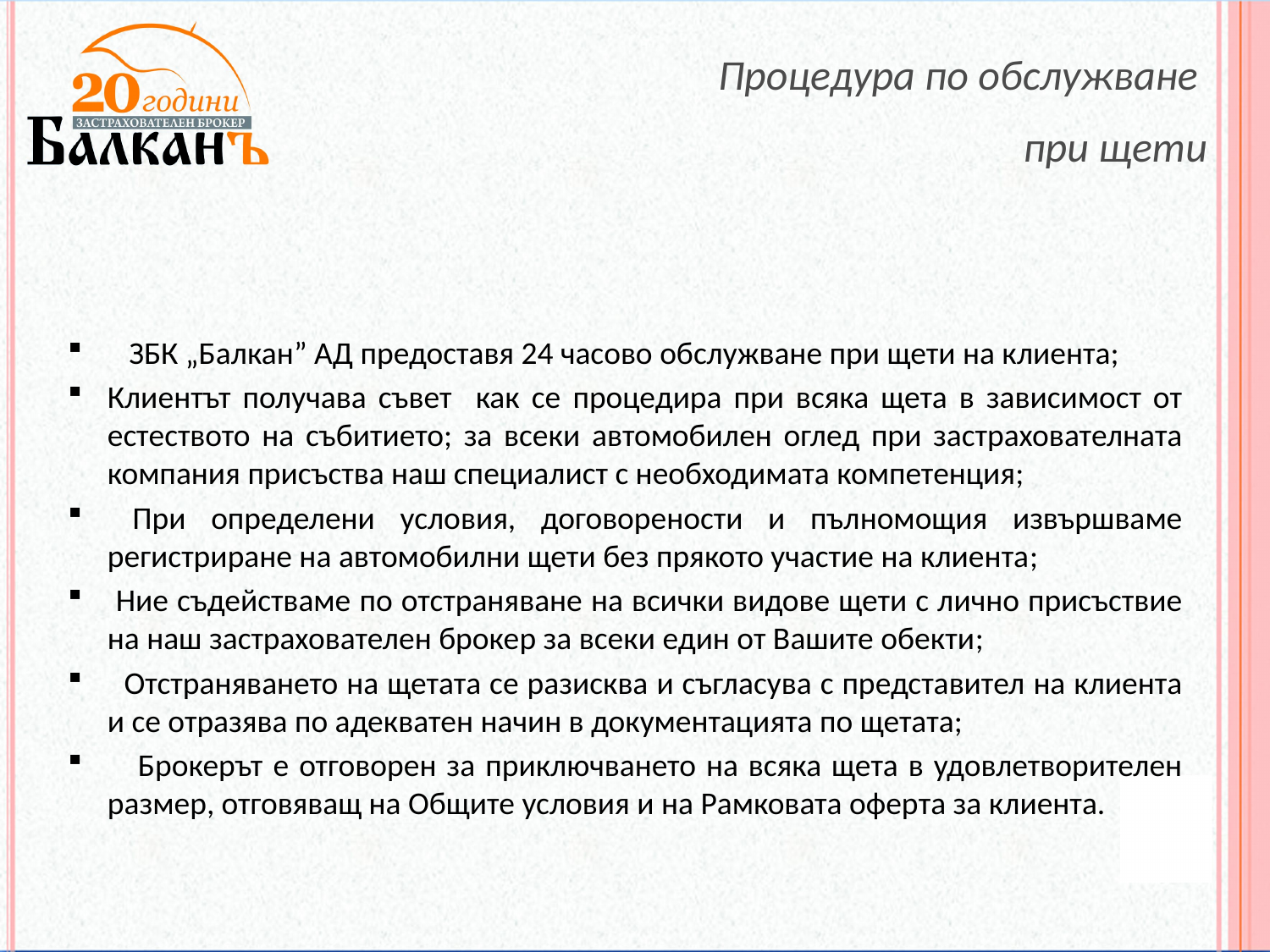

Процедура по обслужване
при щети
   ЗБК „Балкан” АД предоставя 24 часово обслужване при щети на клиента;
Клиентът получава съвет  как се процедира при всяка щета в зависимост от естеството на събитието; за всеки автомобилен оглед при застрахователната компания присъства наш специалист с необходимата компетенция;
 При определени условия, договорености и пълномощия извършваме регистриране на автомобилни щети без прякото участие на клиента;
 Ние съдействаме по отстраняване на всички видове щети с лично присъствие на наш застрахователен брокер за всеки един от Вашите обекти;
  Отстраняването на щетата се разисква и съгласува с представител на клиента и се отразява по адекватен начин в документацията по щетата;
   Брокерът е отговорен за приключването на всяка щета в удовлетворителен размер, отговяващ на Общите условия и на Рамковата оферта за клиента.